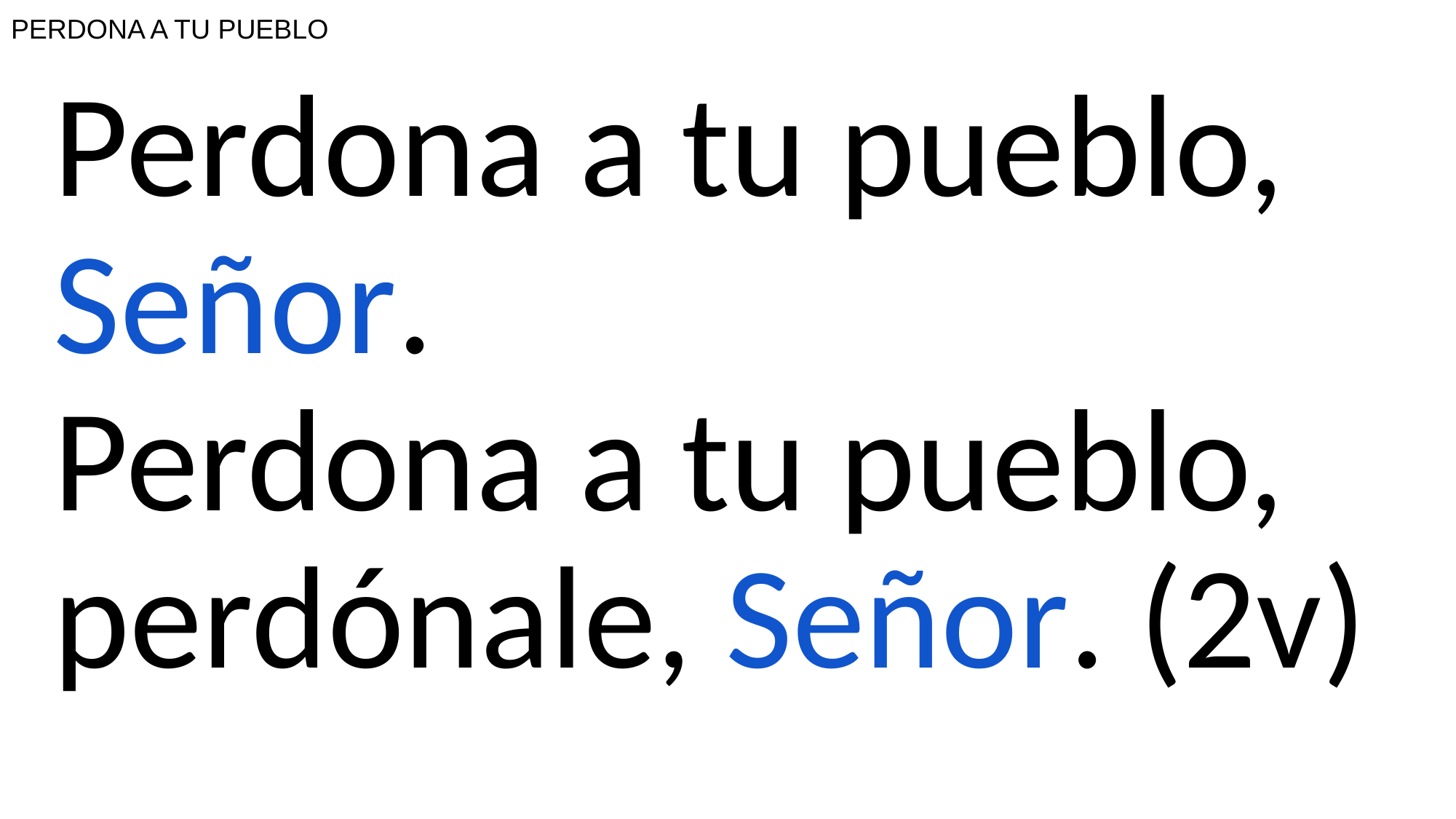

# PERDONA A TU PUEBLO
Perdona a tu pueblo, Señor.
Perdona a tu pueblo, perdónale, Señor. (2v)